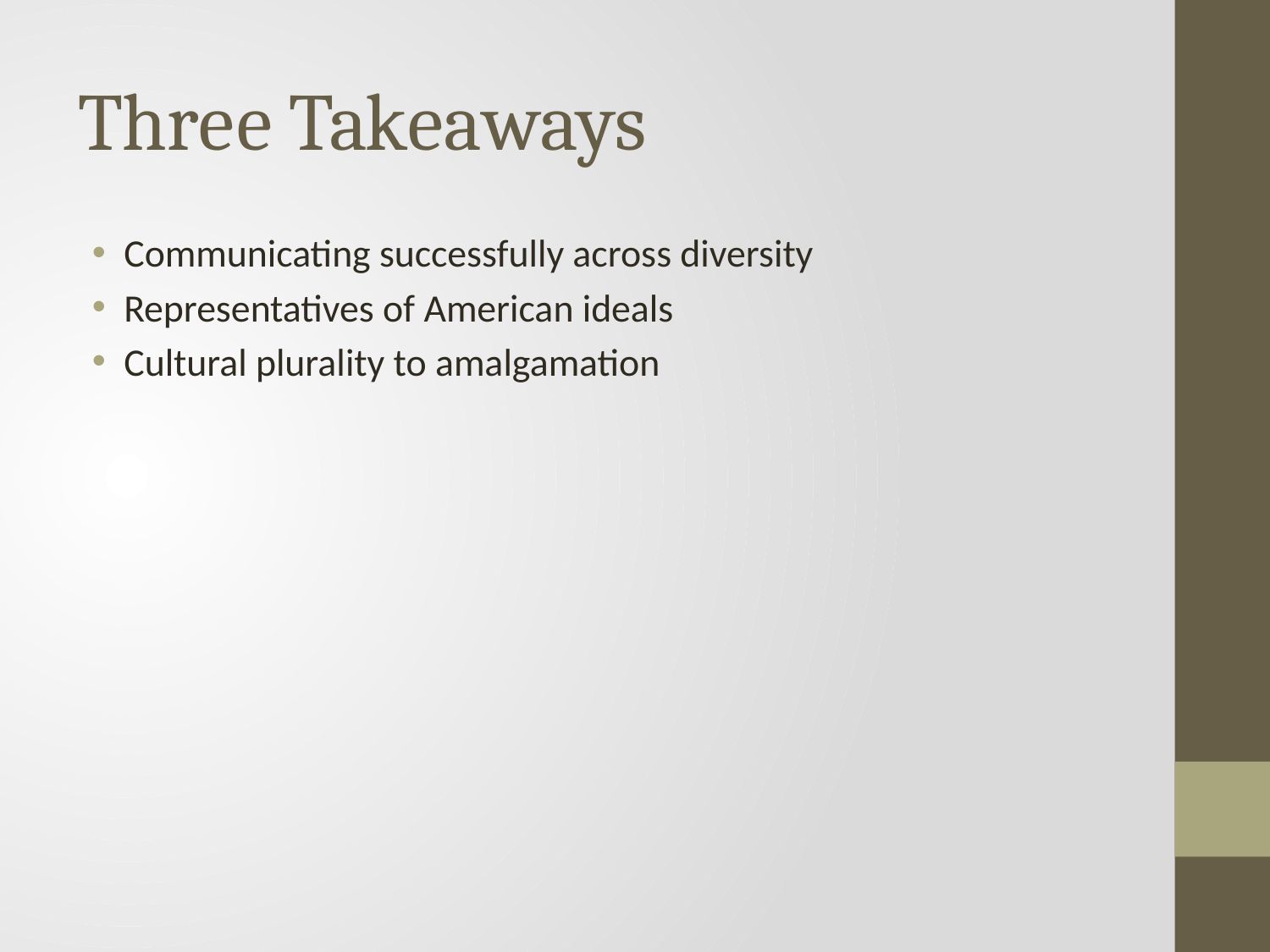

# Three Takeaways
Communicating successfully across diversity
Representatives of American ideals
Cultural plurality to amalgamation